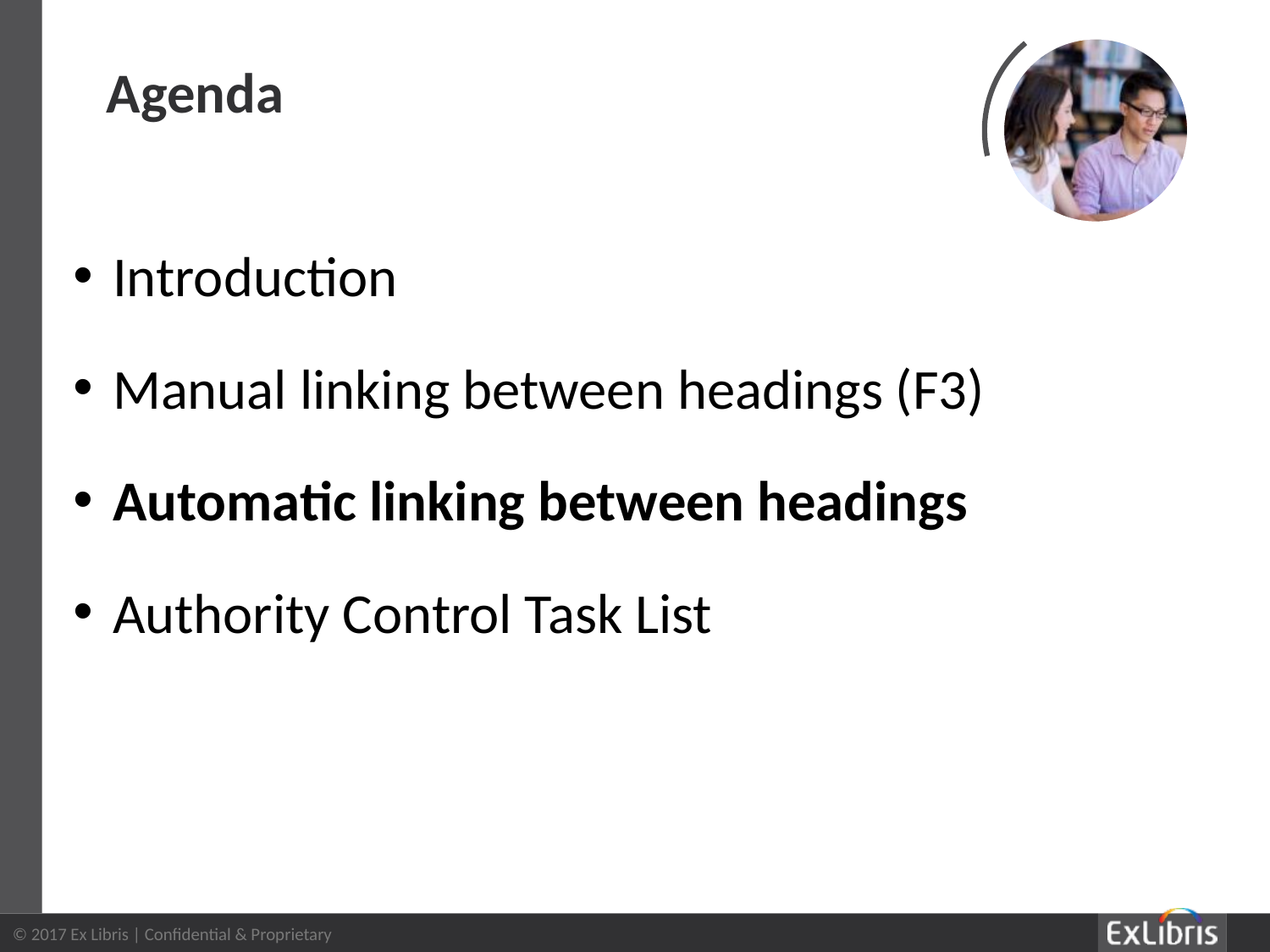

# Agenda
Introduction
Manual linking between headings (F3)
Automatic linking between headings
Authority Control Task List